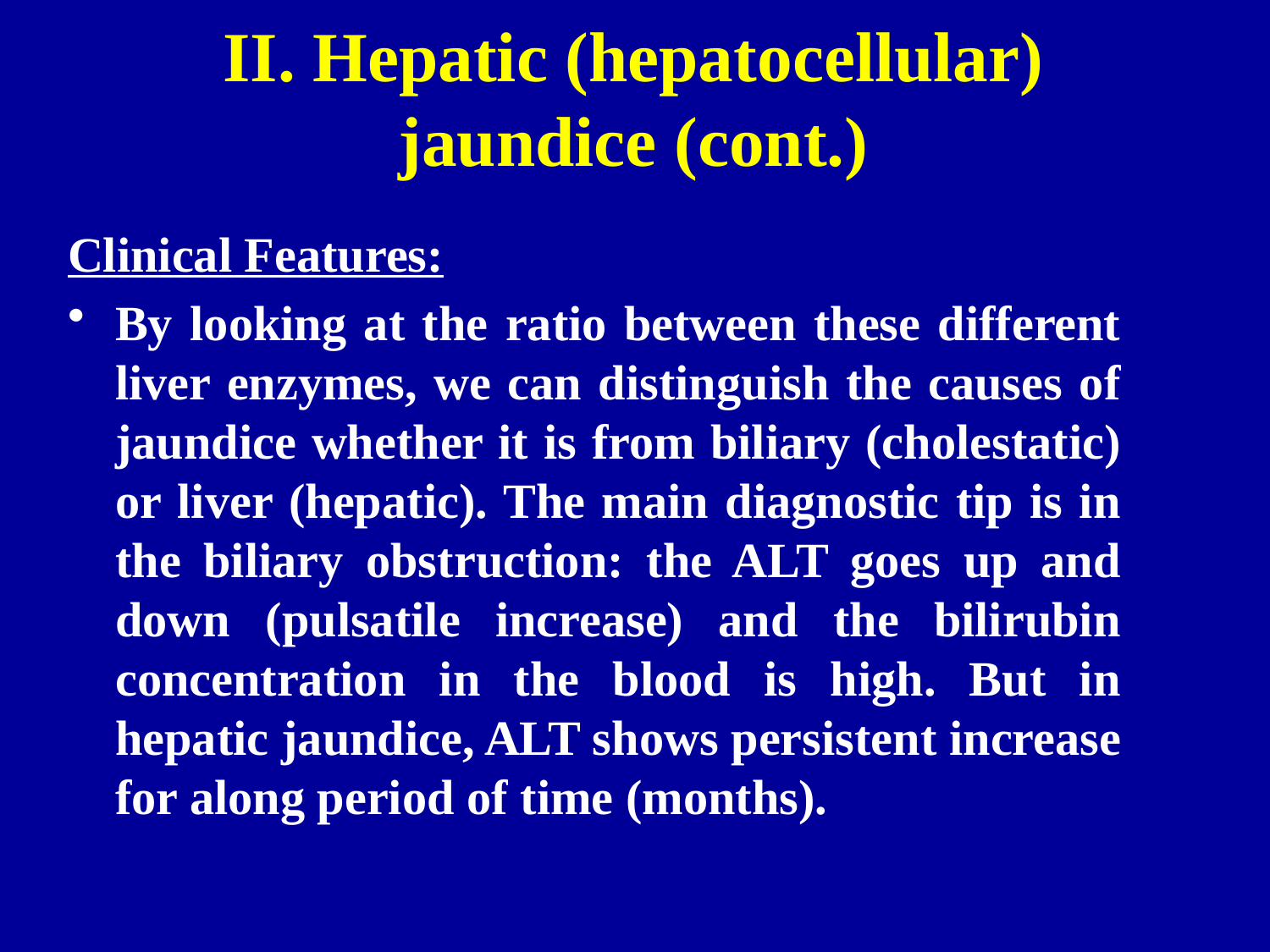

# II. Hepatic (hepatocellular) jaundice (cont.)
Clinical Features:
By looking at the ratio between these different liver enzymes, we can distinguish the causes of jaundice whether it is from biliary (cholestatic) or liver (hepatic). The main diagnostic tip is in the biliary obstruction: the ALT goes up and down (pulsatile increase) and the bilirubin concentration in the blood is high. But in hepatic jaundice, ALT shows persistent increase for along period of time (months).